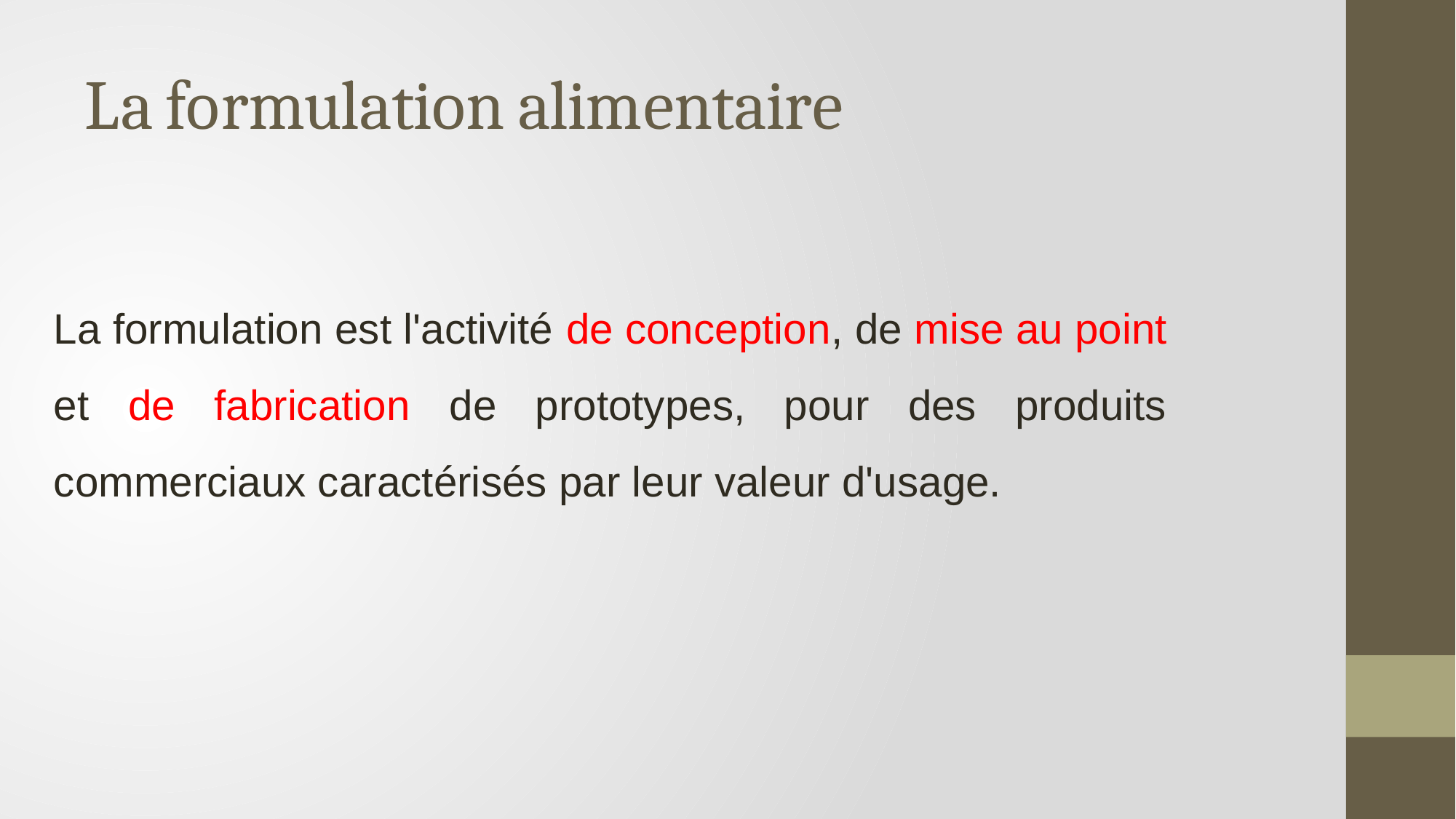

# La formulation alimentaire
La formulation est l'activité de conception, de mise au point et de fabrication de prototypes, pour des produits commerciaux caractérisés par leur valeur d'usage.